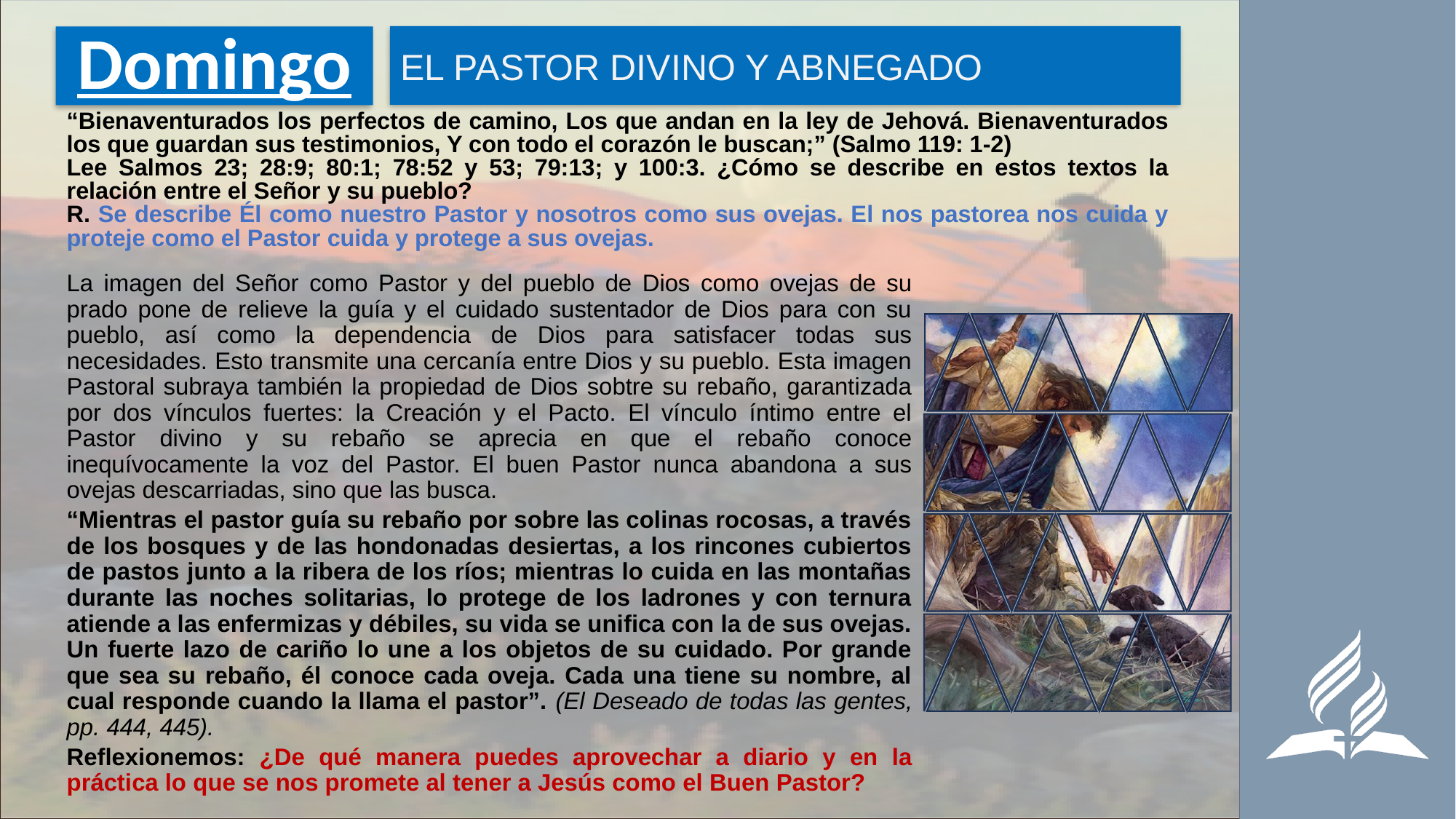

EL PASTOR DIVINO Y ABNEGADO
# Domingo
“Bienaventurados los perfectos de camino, Los que andan en la ley de Jehová. Bienaventurados los que guardan sus testimonios, Y con todo el corazón le buscan;” (Salmo 119: 1-2)
Lee Salmos 23; 28:9; 80:1; 78:52 y 53; 79:13; y 100:3. ¿Cómo se describe en estos textos la relación entre el Señor y su pueblo?
R. Se describe Él como nuestro Pastor y nosotros como sus ovejas. El nos pastorea nos cuida y proteje como el Pastor cuida y protege a sus ovejas.
La imagen del Señor como Pastor y del pueblo de Dios como ovejas de su prado pone de relieve la guía y el cuidado sustentador de Dios para con su pueblo, así como la dependencia de Dios para satisfacer todas sus necesidades. Esto transmite una cercanía entre Dios y su pueblo. Esta imagen Pastoral subraya también la propiedad de Dios sobtre su rebaño, garantizada por dos vínculos fuertes: la Creación y el Pacto. El vínculo íntimo entre el Pastor divino y su rebaño se aprecia en que el rebaño conoce inequívocamente la voz del Pastor. El buen Pastor nunca abandona a sus ovejas descarriadas, sino que las busca.
“Mientras el pastor guía su rebaño por sobre las colinas rocosas, a través de los bosques y de las hondonadas desiertas, a los rincones cubiertos de pastos junto a la ribera de los ríos; mientras lo cuida en las montañas durante las noches solitarias, lo protege de los ladrones y con ternura atiende a las enfermizas y débiles, su vida se unifica con la de sus ovejas. Un fuerte lazo de cariño lo une a los objetos de su cuidado. Por grande que sea su rebaño, él conoce cada oveja. Cada una tiene su nombre, al cual responde cuando la llama el pastor”. (El Deseado de todas las gentes, pp. 444, 445).
Reflexionemos: ¿De qué manera puedes aprovechar a diario y en la práctica lo que se nos promete al tener a Jesús como el Buen Pastor?